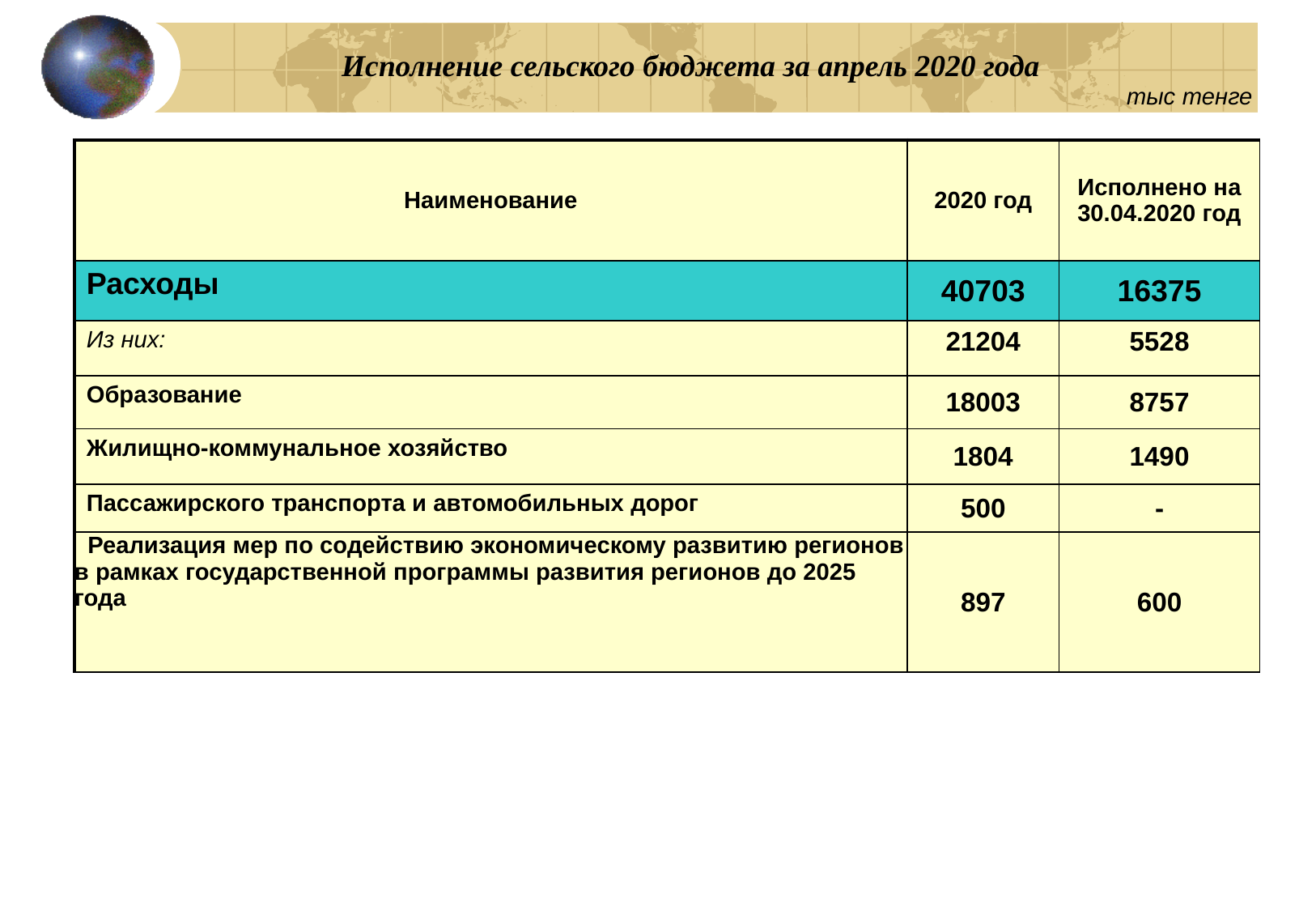

# Исполнение сельского бюджета за апрель 2020 года
тыс тенге
| Наименование | 2020 год | Исполнено на 30.04.2020 год |
| --- | --- | --- |
| Расходы | 40703 | 16375 |
| Из них: | 21204 | 5528 |
| Образование | 18003 | 8757 |
| Жилищно-коммунальное хозяйство | 1804 | 1490 |
| Пассажирского транспорта и автомобильных дорог | 500 | - |
| Реализация мер по содействию экономическому развитию регионов в рамках государственной программы развития регионов до 2025 года | 897 | 600 |